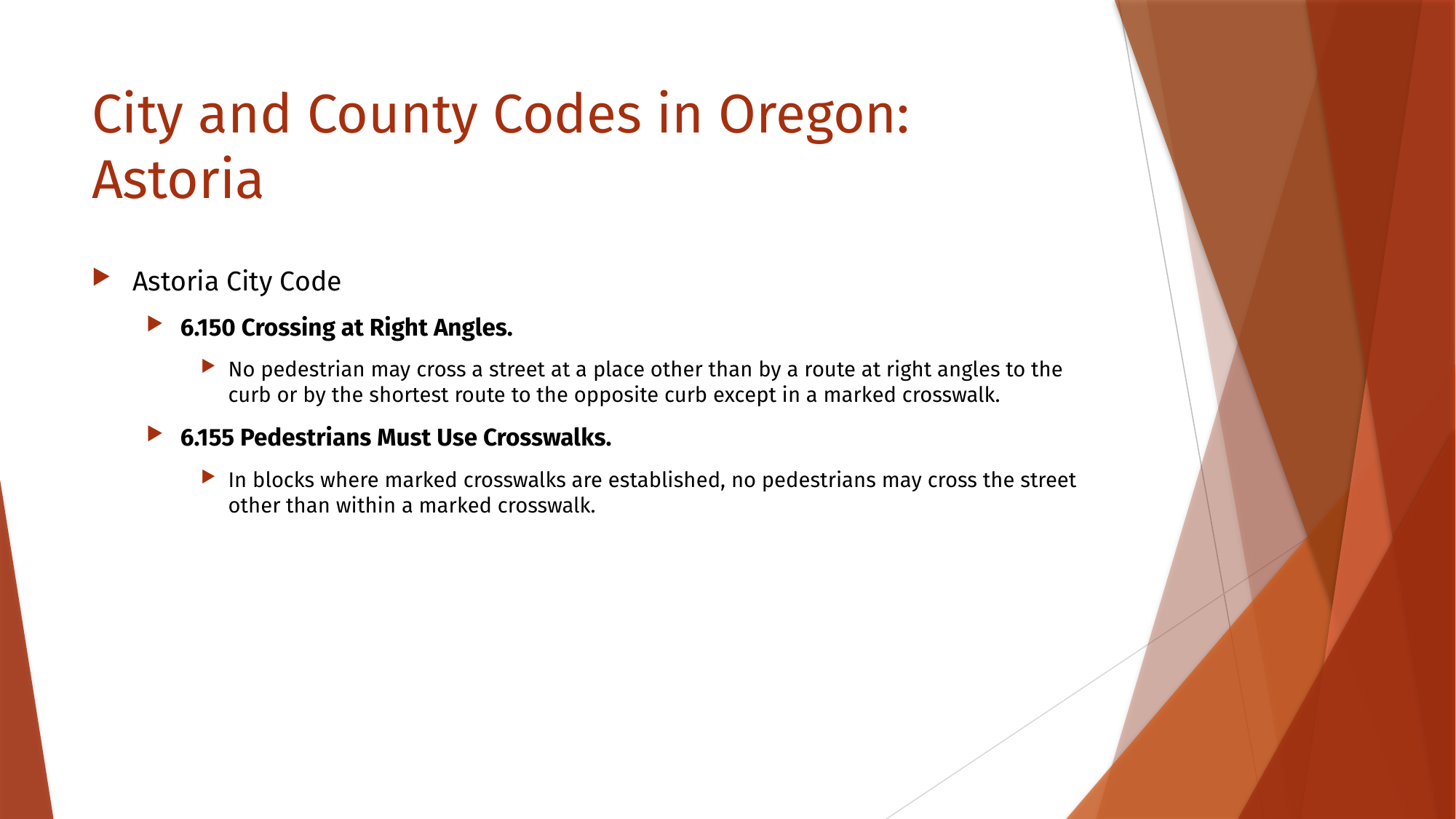

# City and County Codes in Oregon: Astoria
Astoria City Code
6.150 Crossing at Right Angles.
No pedestrian may cross a street at a place other than by a route at right angles to the curb or by the shortest route to the opposite curb except in a marked crosswalk.
6.155 Pedestrians Must Use Crosswalks.
In blocks where marked crosswalks are established, no pedestrians may cross the street other than within a marked crosswalk.